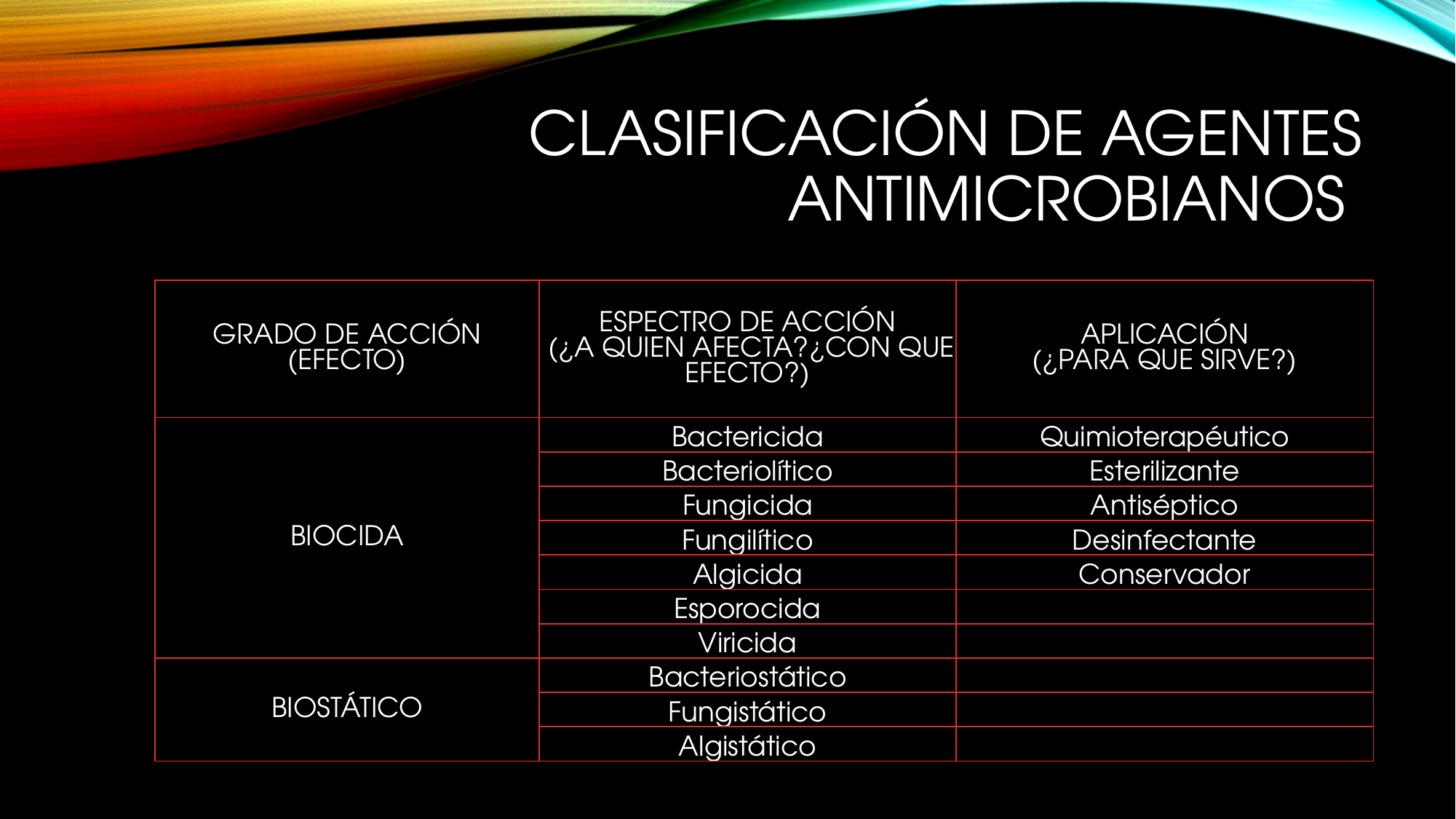

# Clasificación DE AGENTES ANTIMICROBIANOS
| GRADO DE ACCIÓN (EFECTO) | ESPECTRO DE ACCIÓN (¿A QUIEN AFECTA?¿CON QUE EFECTO?) | APLICACIÓN (¿PARA QUE SIRVE?) |
| --- | --- | --- |
| BIOCIDA | Bactericida | Quimioterapéutico |
|  | Bacteriolítico | Esterilizante |
|  | Fungicida | Antiséptico |
|  | Fungilítico | Desinfectante |
|  | Algicida | Conservador |
|  | Esporocida |  |
|  | Viricida |  |
| BIOSTÁTICO | Bacteriostático |  |
|  | Fungistático |  |
|  | Algistático |  |